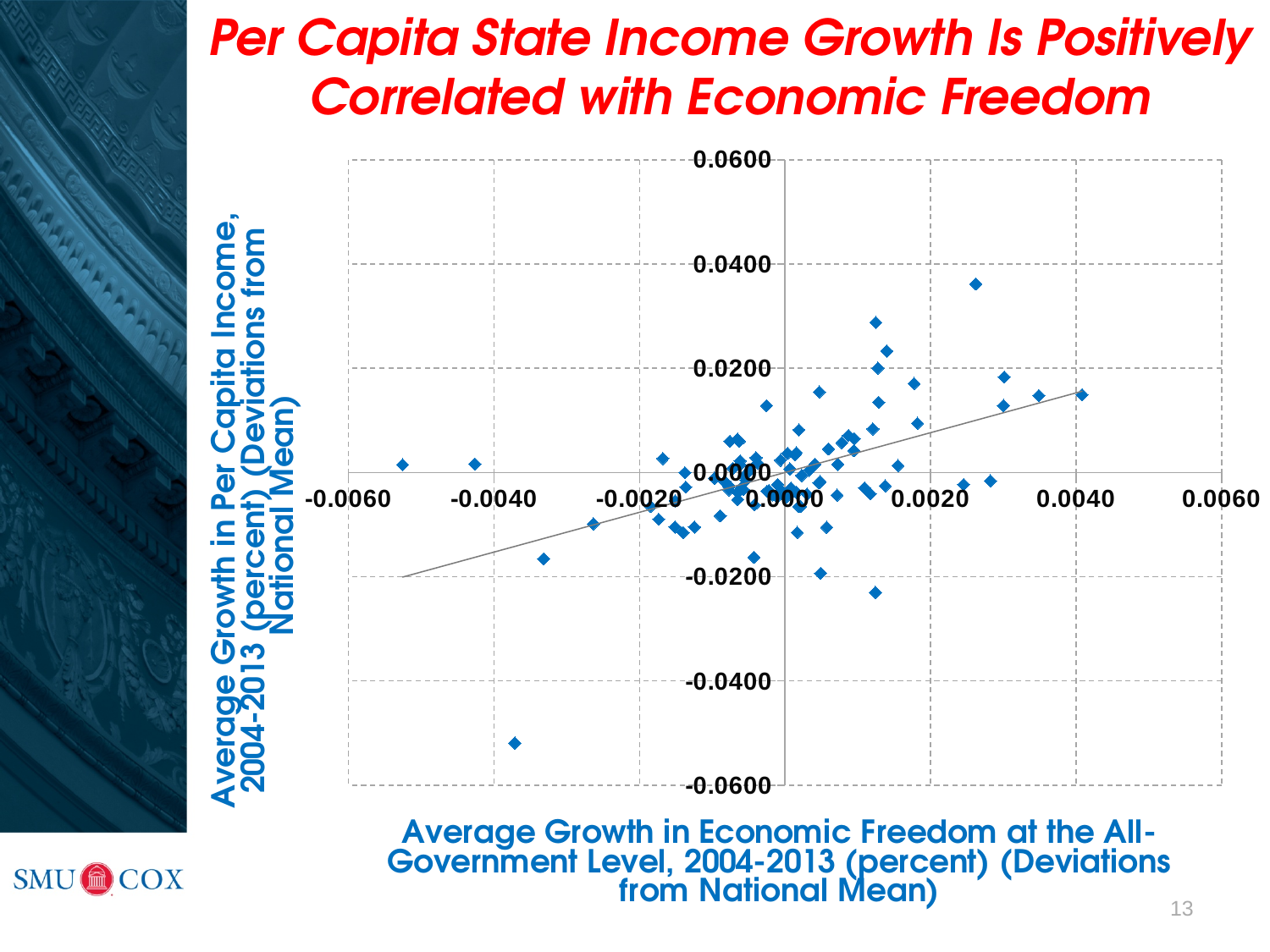

Per Capita State Income Growth Is Positively Correlated with Economic Freedom

### Chart

| Category |  |
|---|---|
13